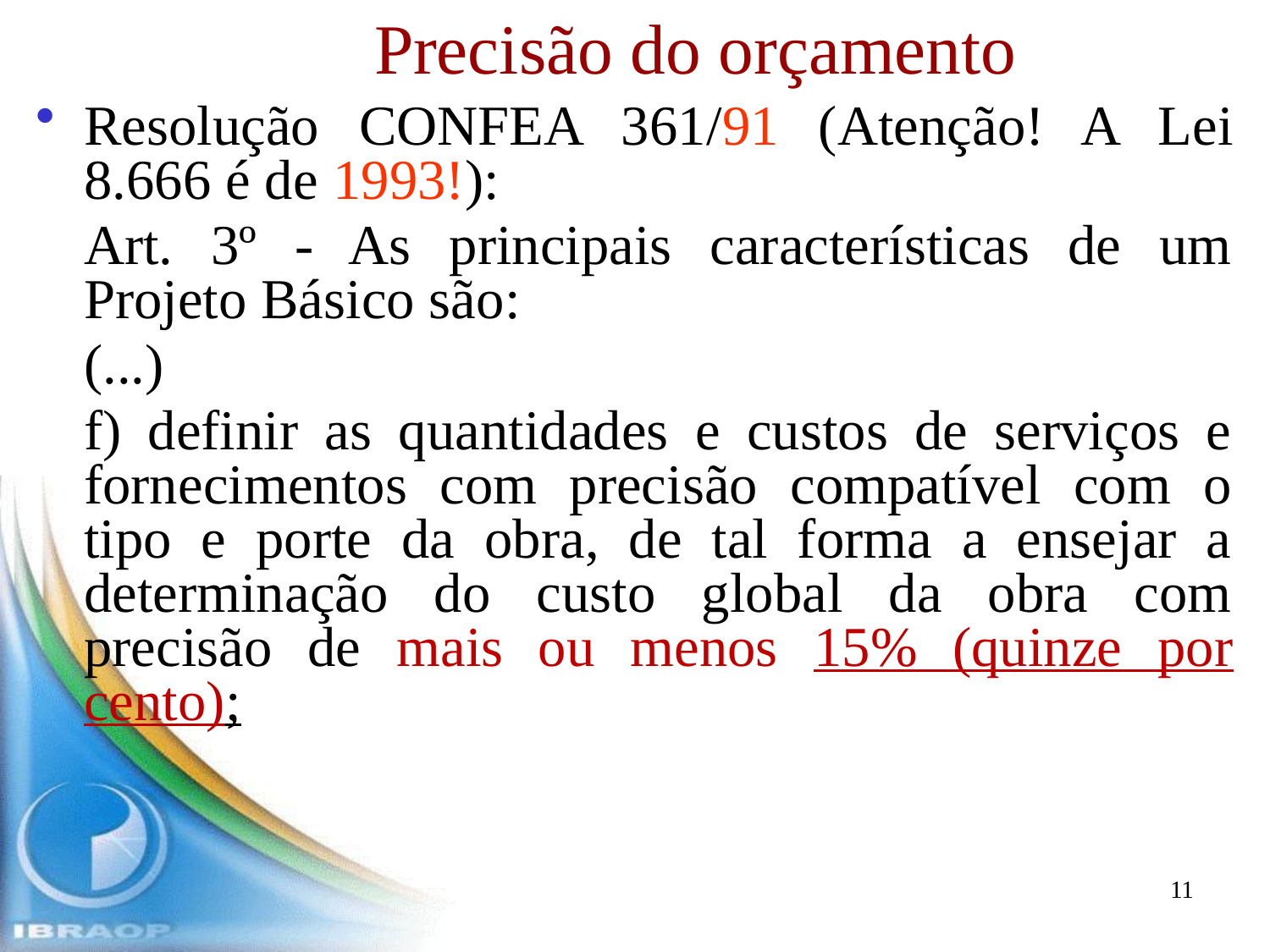

Precisão do orçamento
Resolução CONFEA 361/91 (Atenção! A Lei 8.666 é de 1993!):
	Art. 3º - As principais características de um Projeto Básico são:
	(...)
	f) definir as quantidades e custos de serviços e fornecimentos com precisão compatível com o tipo e porte da obra, de tal forma a ensejar a determinação do custo global da obra com precisão de mais ou menos 15% (quinze por cento);
11